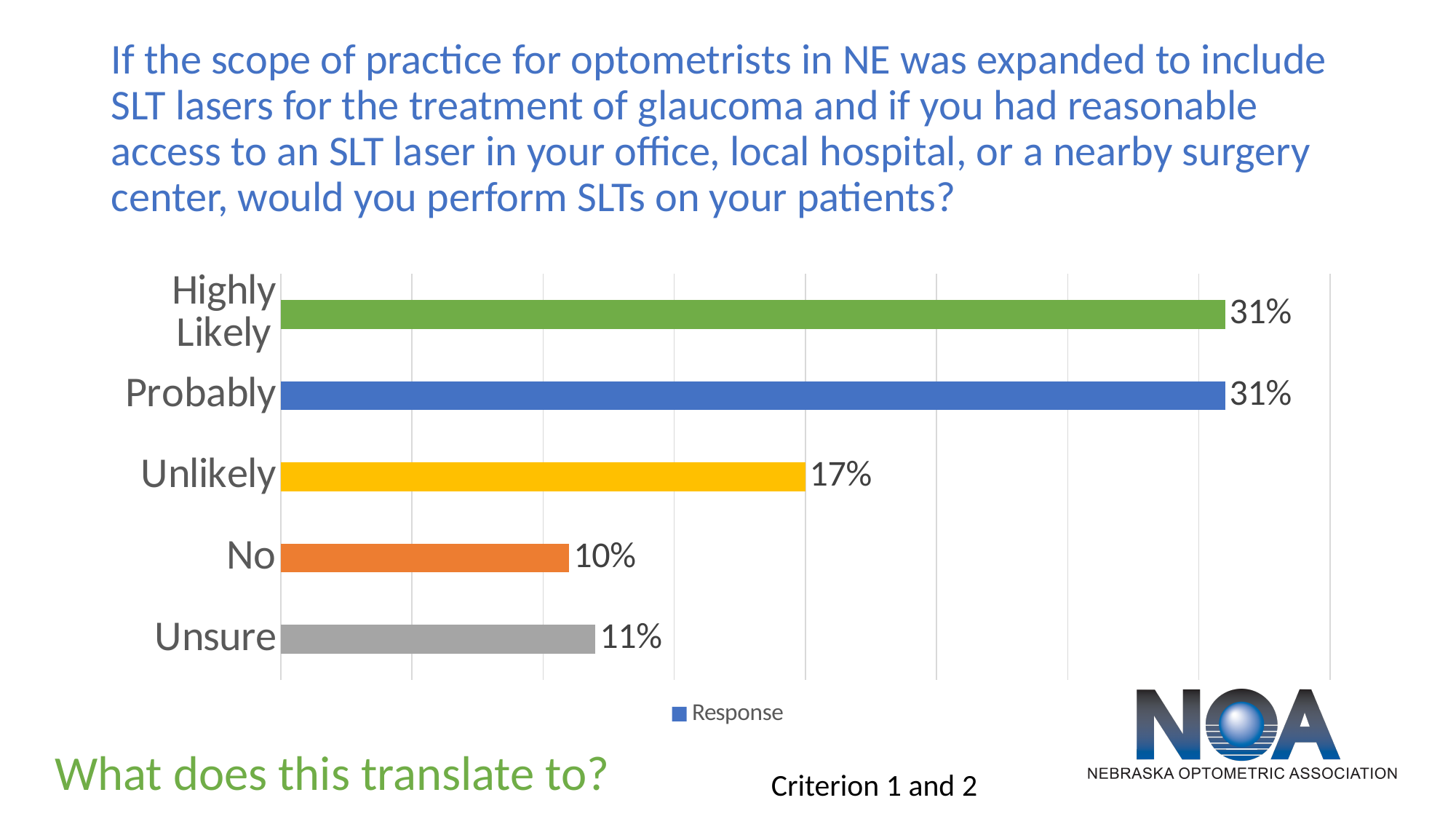

# If the scope of practice for optometrists in NE was expanded to include SLT lasers for the treatment of glaucoma and if you had reasonable access to an SLT laser in your office, local hospital, or a nearby surgery center, would you perform SLTs on your patients?

### Chart

| Category | Response |
|---|---|
| Unsure | 12.0 |
| No | 11.0 |
| Unlikely | 20.0 |
| Probably | 36.0 |
| Highly Likely | 36.0 |
What does this translate to?
Criterion 1 and 2